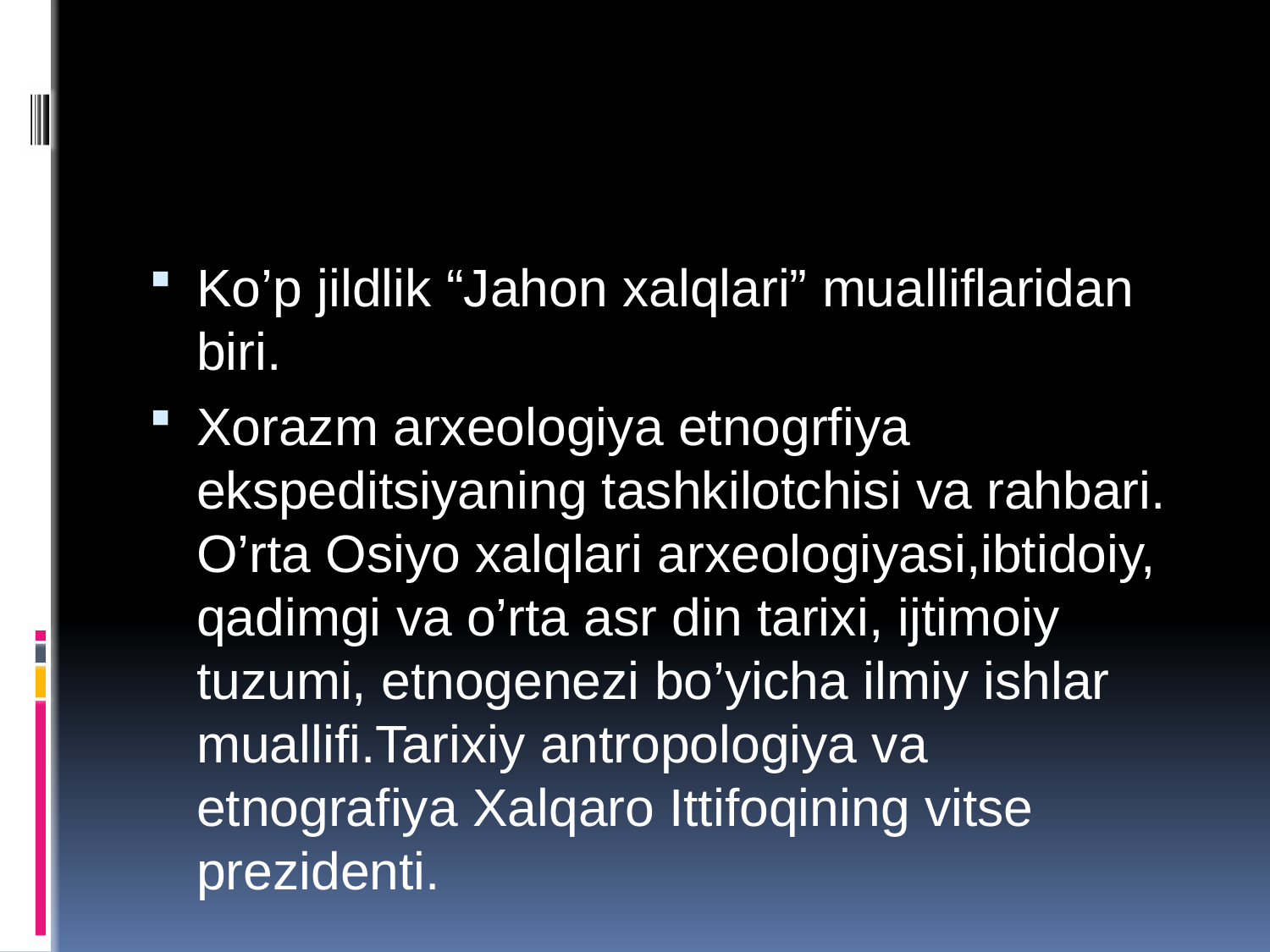

Ko’p jildlik “Jahon xalqlari” mualliflaridan biri.
Xorazm arxeologiya etnogrfiya ekspeditsiyaning tashkilotchisi va rahbari. O’rta Osiyo xalqlari arxeologiyasi,ibtidoiy, qadimgi va o’rta asr din tarixi, ijtimoiy tuzumi, etnogenezi bo’yicha ilmiy ishlar muallifi.Tarixiy antropologiya va etnografiya Xalqaro Ittifoqining vitse prezidenti.